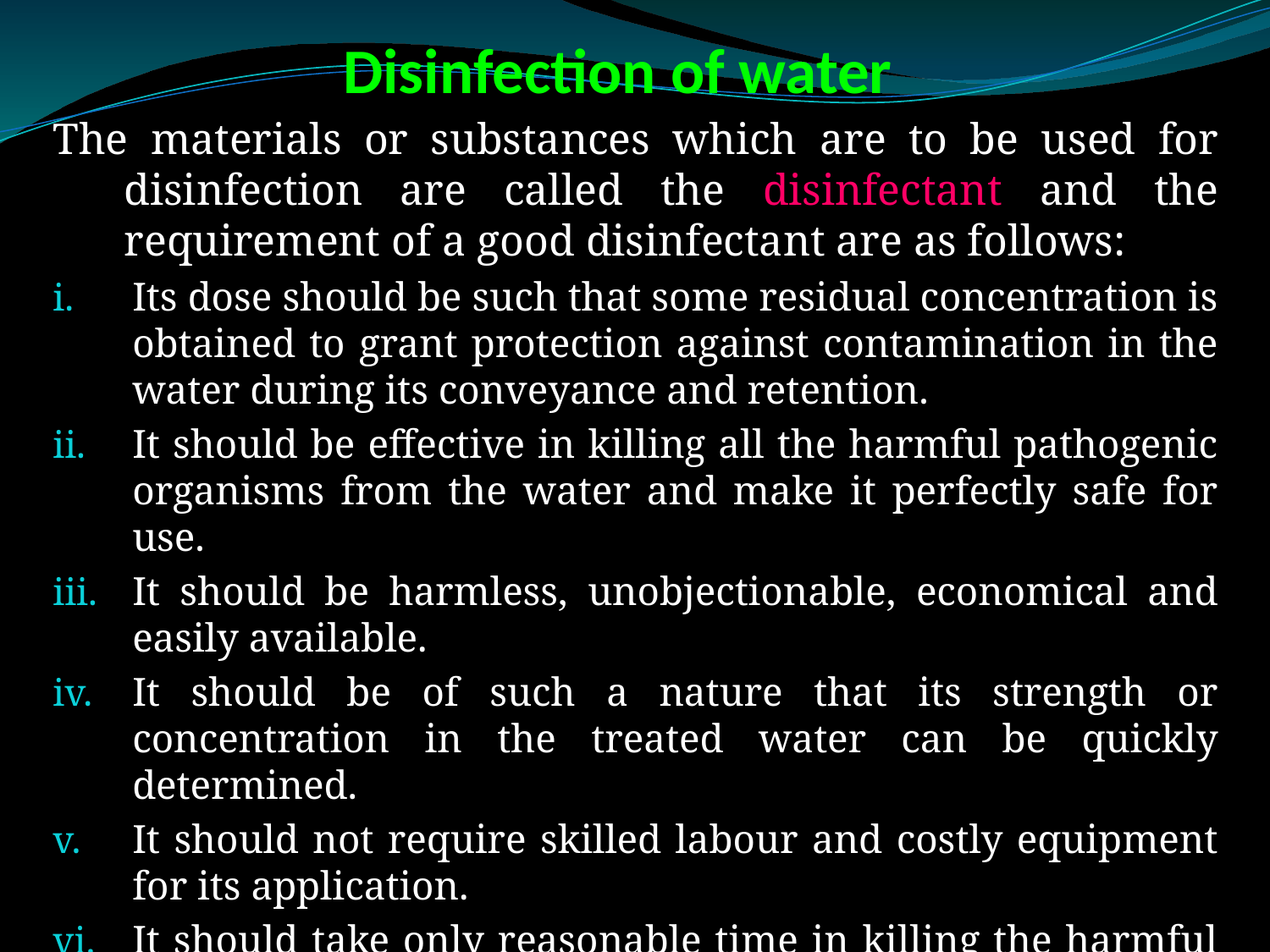

# Disinfection of water
The materials or substances which are to be used for disinfection are called the disinfectant and the requirement of a good disinfectant are as follows:
Its dose should be such that some residual concentration is obtained to grant protection against contamination in the water during its conveyance and retention.
It should be effective in killing all the harmful pathogenic organisms from the water and make it perfectly safe for use.
It should be harmless, unobjectionable, economical and easily available.
It should be of such a nature that its strength or concentration in the treated water can be quickly determined.
It should not require skilled labour and costly equipment for its application.
It should take only reasonable time in killing the harmful pathogenic organisms at normal temperature.